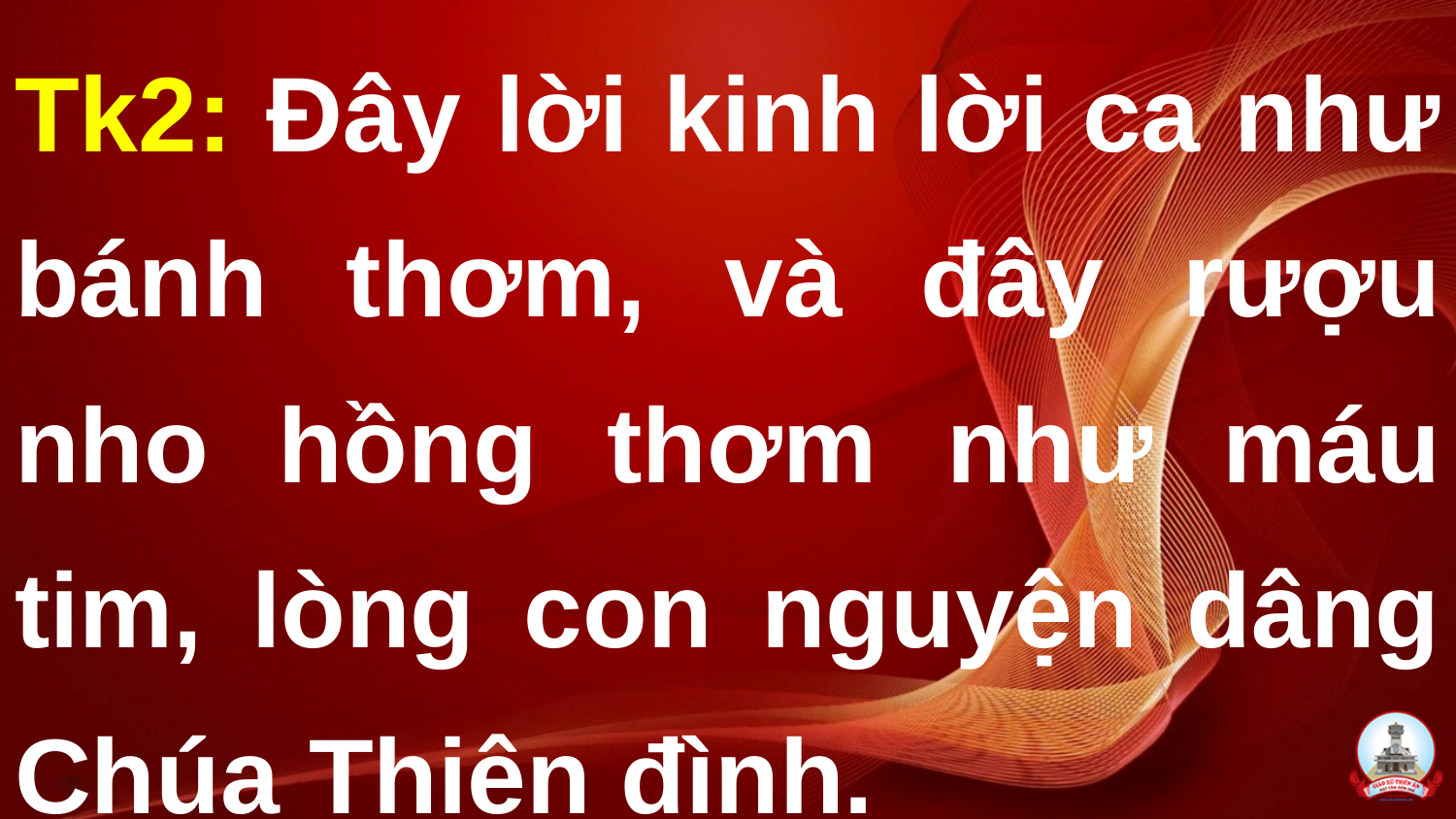

Tk2: Đây lời kinh lời ca như bánh thơm, và đây rượu nho hồng thơm như máu tim, lòng con nguyện dâng Chúa Thiên đình.